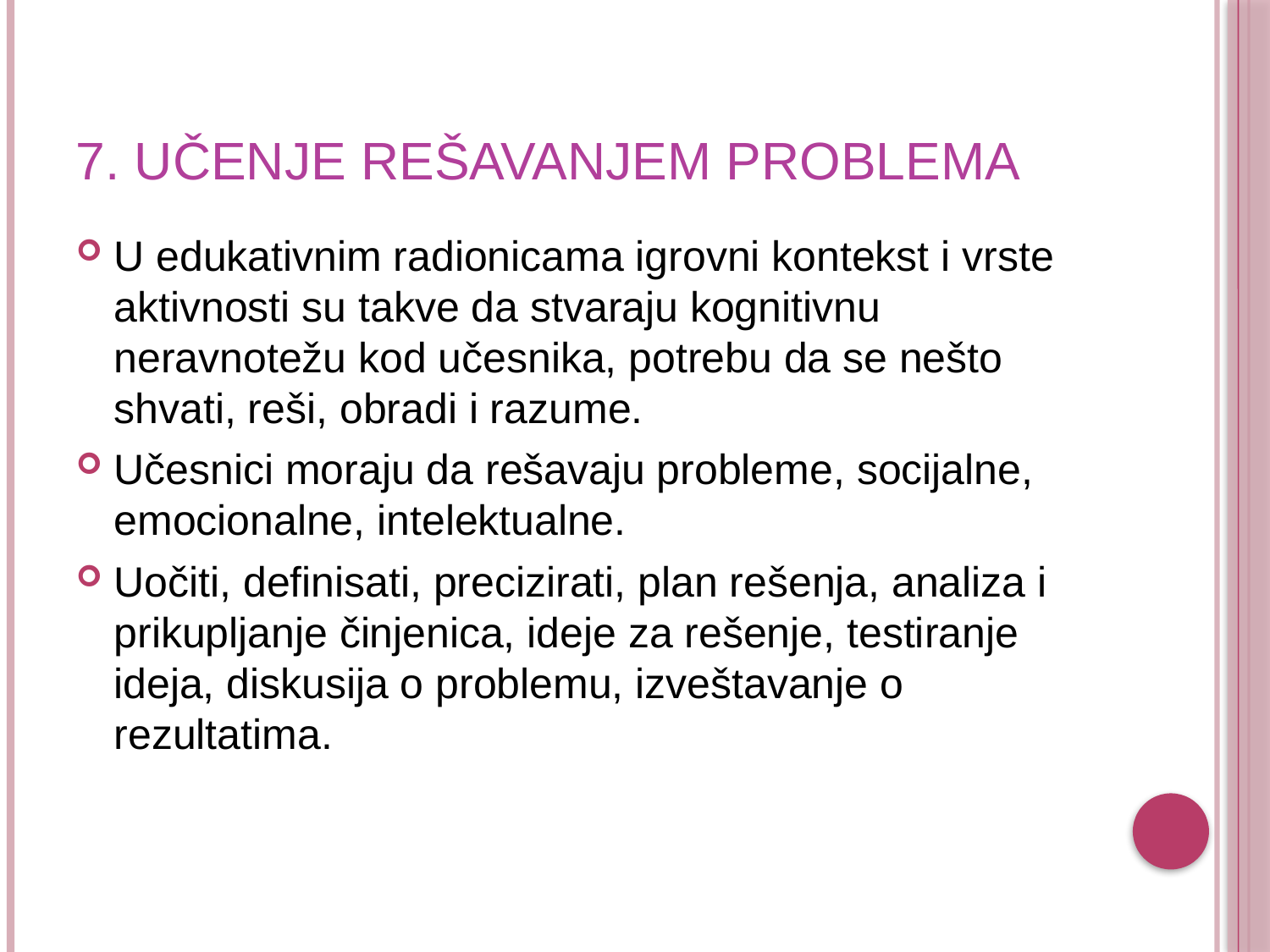

# 7. Učenje rešavanjem problema
U edukativnim radionicama igrovni kontekst i vrste aktivnosti su takve da stvaraju kognitivnu neravnotežu kod učesnika, potrebu da se nešto shvati, reši, obradi i razume.
Učesnici moraju da rešavaju probleme, socijalne, emocionalne, intelektualne.
Uočiti, definisati, precizirati, plan rešenja, analiza i prikupljanje činjenica, ideje za rešenje, testiranje ideja, diskusija o problemu, izveštavanje o rezultatima.